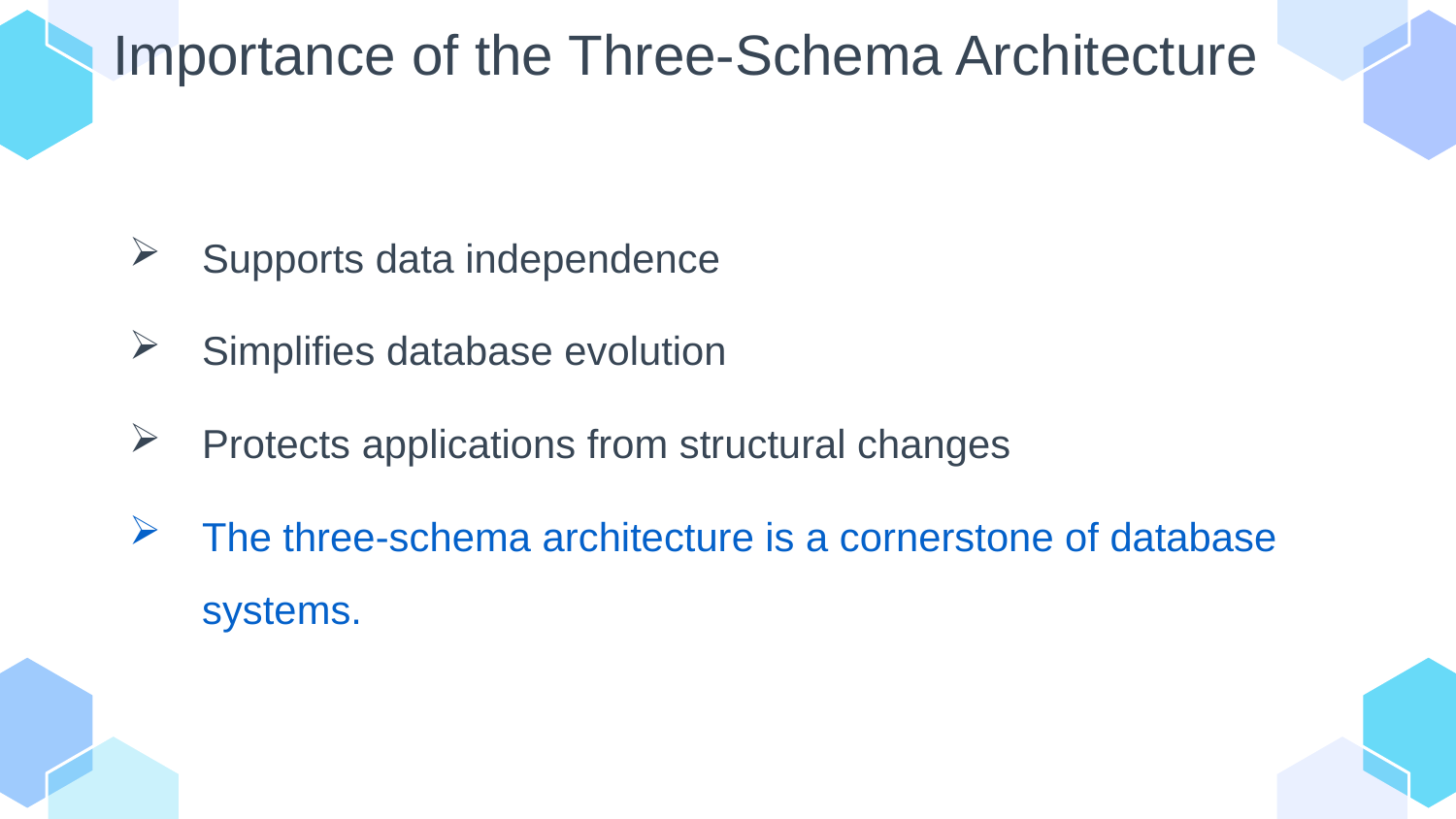

# Importance of the Three-Schema Architecture
Supports data independence
Simplifies database evolution
Protects applications from structural changes
The three-schema architecture is a cornerstone of database systems.